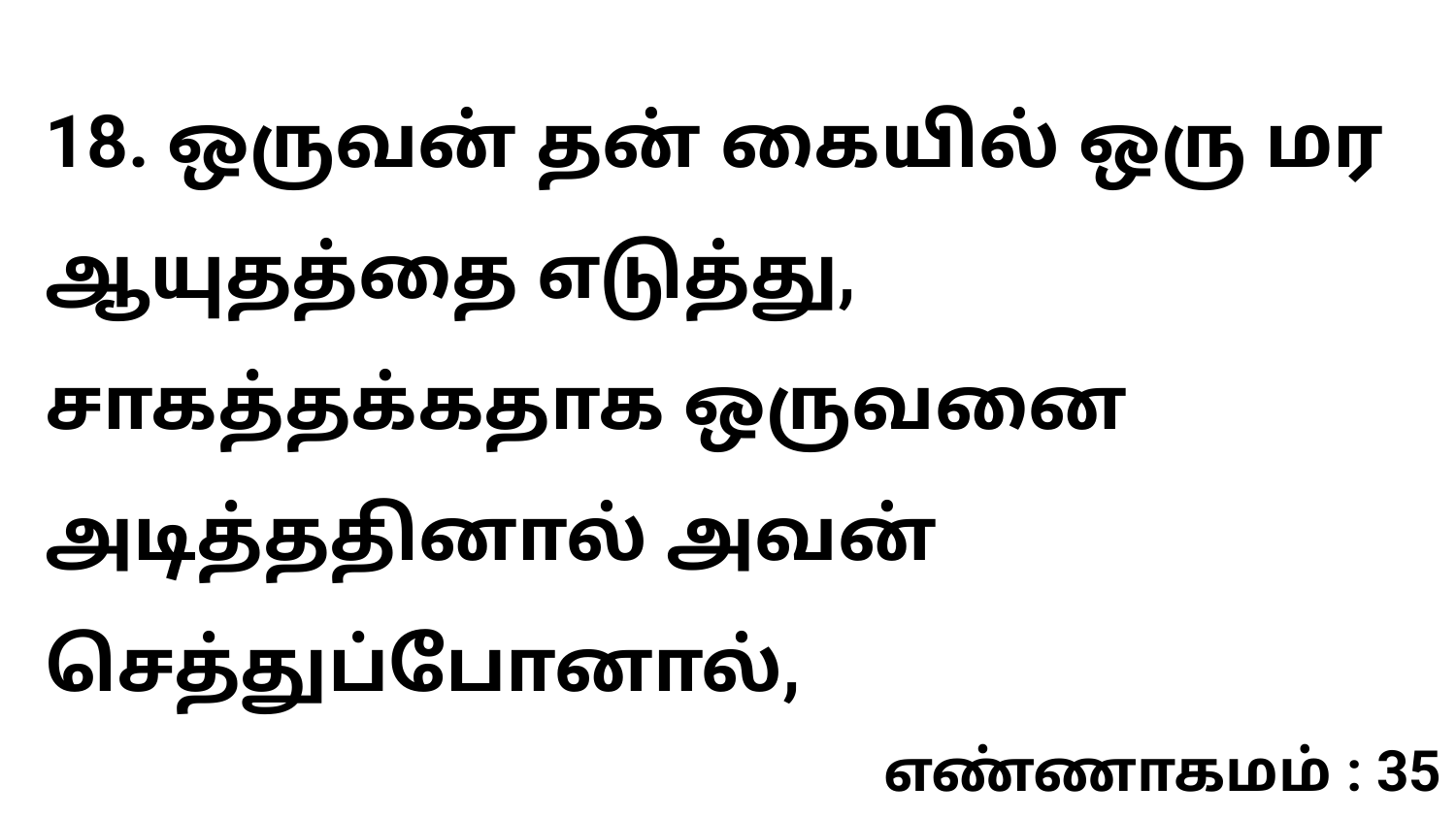

18. ஒருவன் தன் கையில் ஒரு மர ஆயுதத்தை எடுத்து, சாகத்தக்கதாக ஒருவனை அடித்ததினால் அவன் செத்துப்போனால்,
எண்ணாகமம் : 35